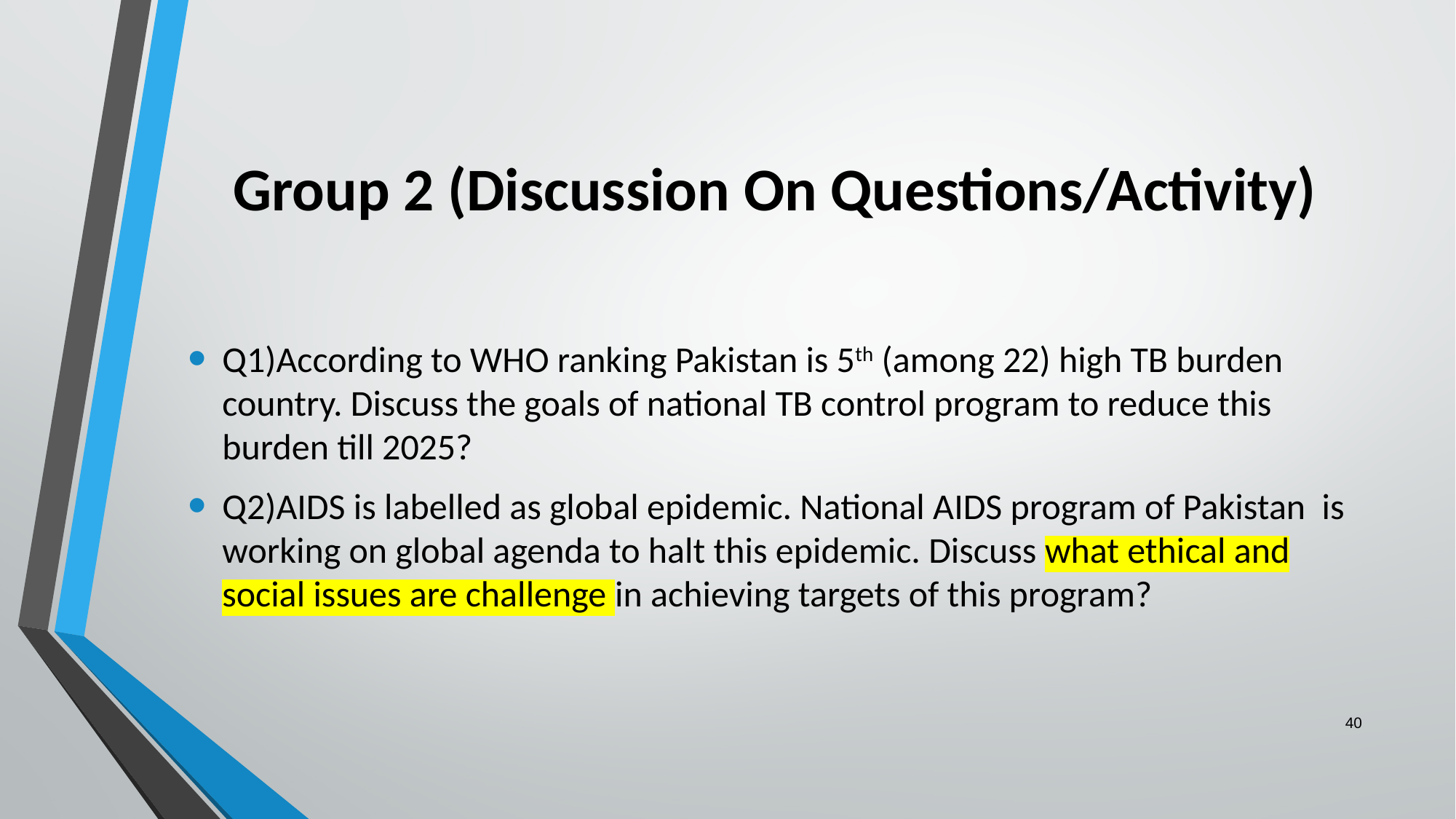

# Group 2 (Discussion On Questions/Activity)
Q1)According to WHO ranking Pakistan is 5th (among 22) high TB burden country. Discuss the goals of national TB control program to reduce this burden till 2025?
Q2)AIDS is labelled as global epidemic. National AIDS program of Pakistan  is working on global agenda to halt this epidemic. Discuss what ethical and social issues are challenge in achieving targets of this program?

40